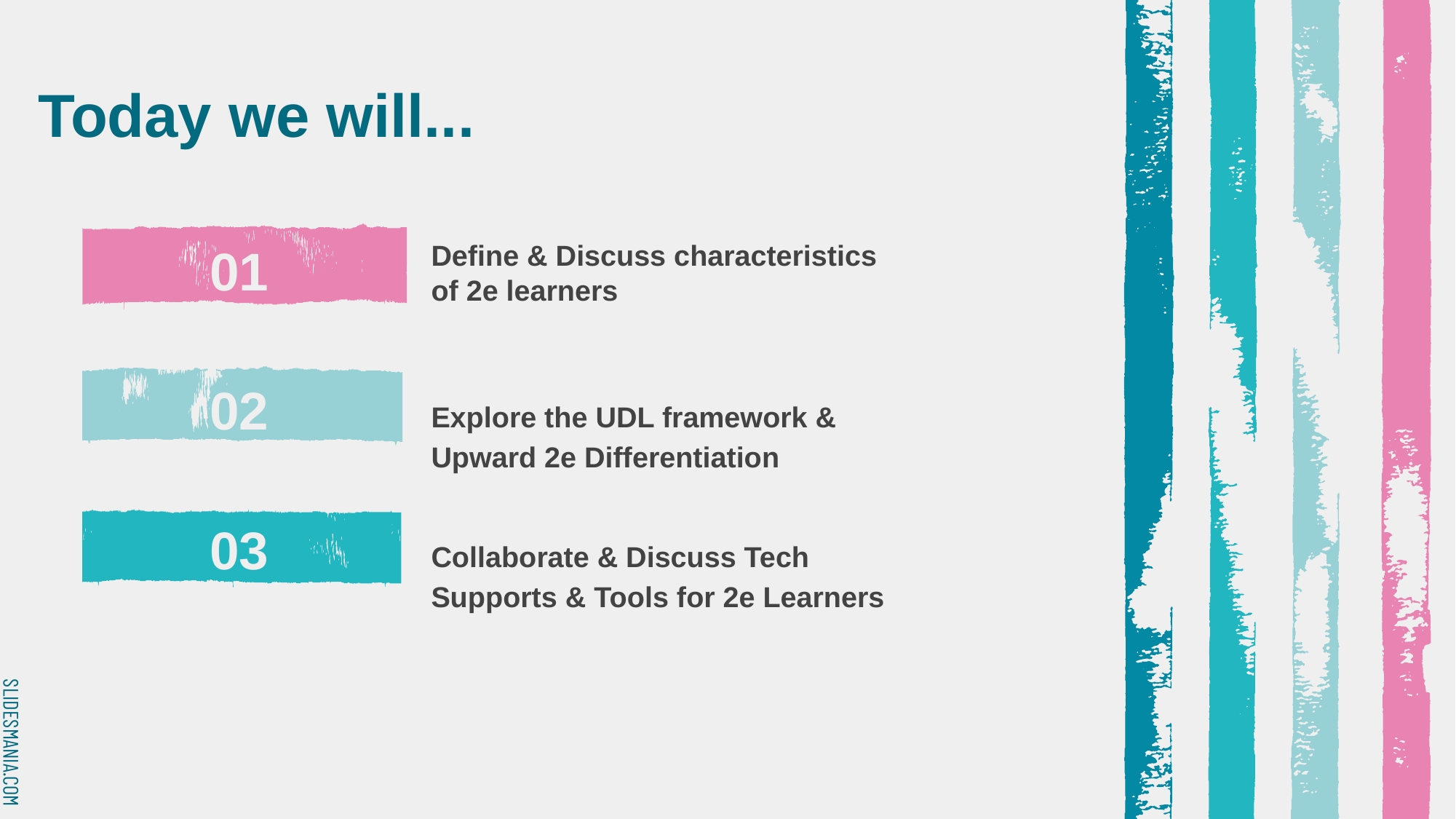

# Today we will...

Define & Discuss characteristics of 2e learners
01

02
Explore the UDL framework & Upward 2e Differentiation

03
Collaborate & Discuss Tech Supports & Tools for 2e Learners